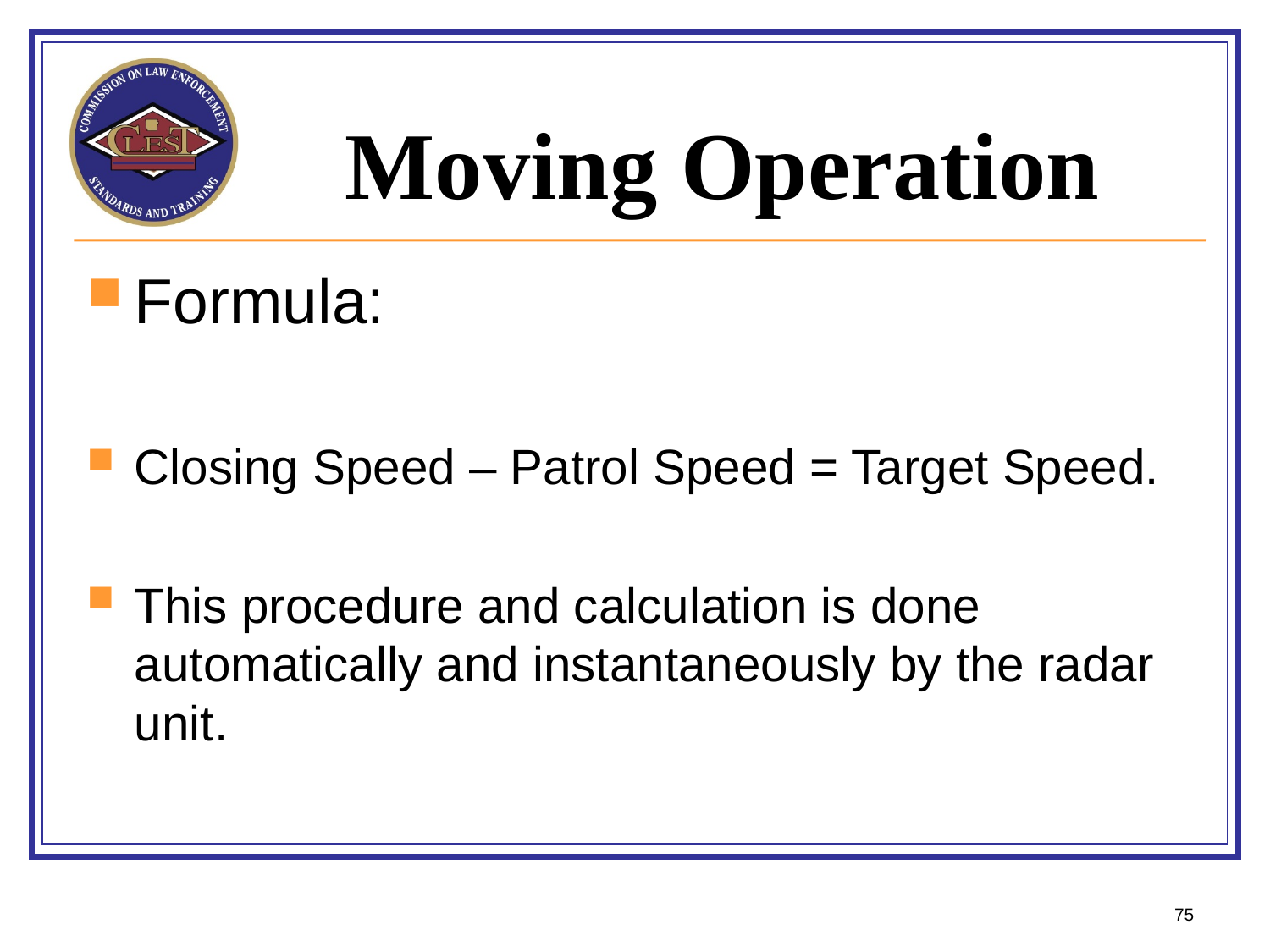

# Moving Operation
Formula:

Closing Speed – Patrol Speed = Target Speed.

This procedure and calculation is done automatically and instantaneously by the radar unit.

75